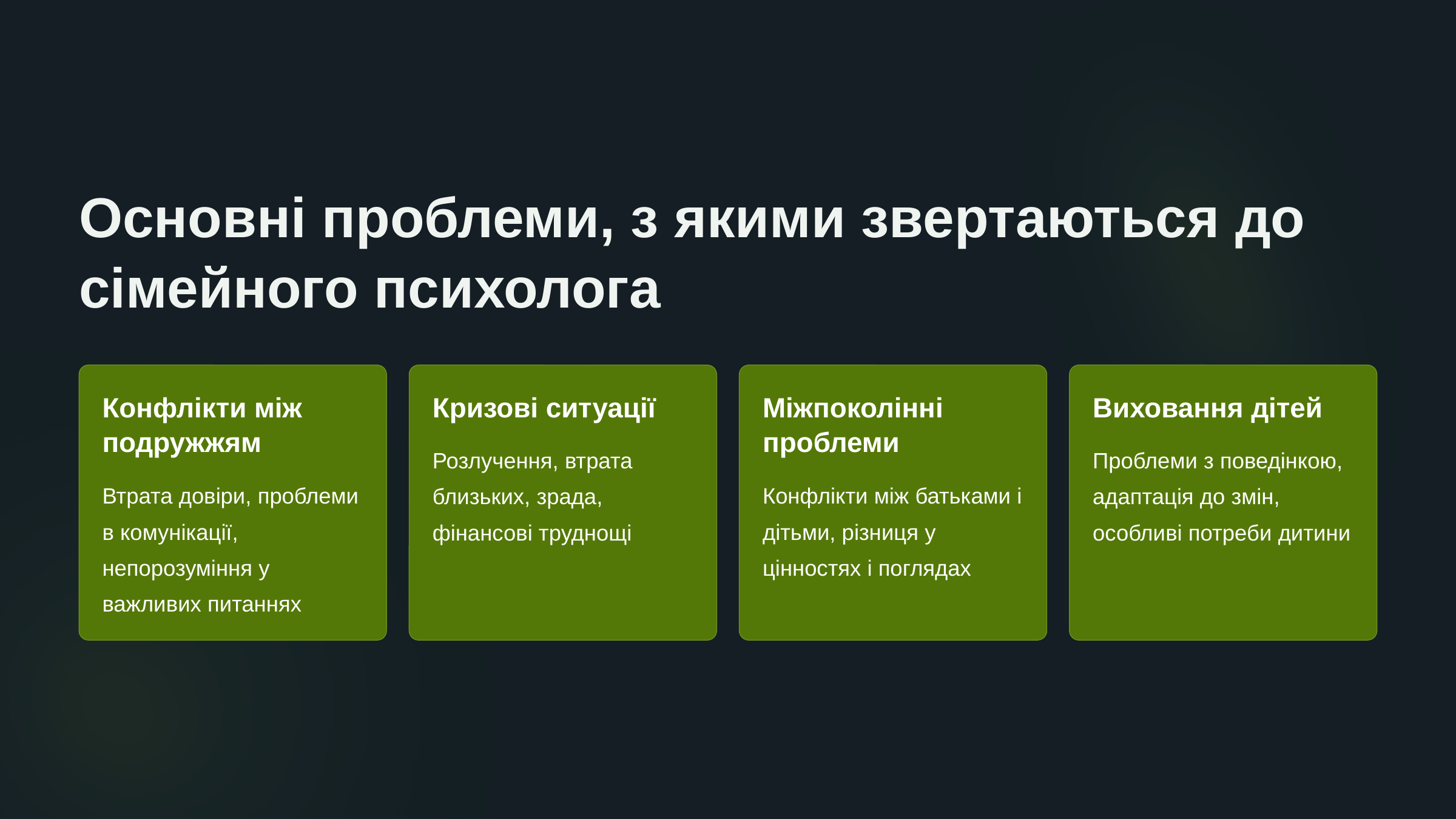

Основні проблеми, з якими звертаються до сімейного психолога

Конфлікти між подружжям
Кризові ситуації
Міжпоколінні проблеми
Виховання дітей
Розлучення, втрата близьких, зрада, фінансові труднощі
Проблеми з поведінкою, адаптація до змін, особливі потреби дитини
Втрата довіри, проблеми в комунікації, непорозуміння у важливих питаннях
Конфлікти між батьками і дітьми, різниця у цінностях і поглядах